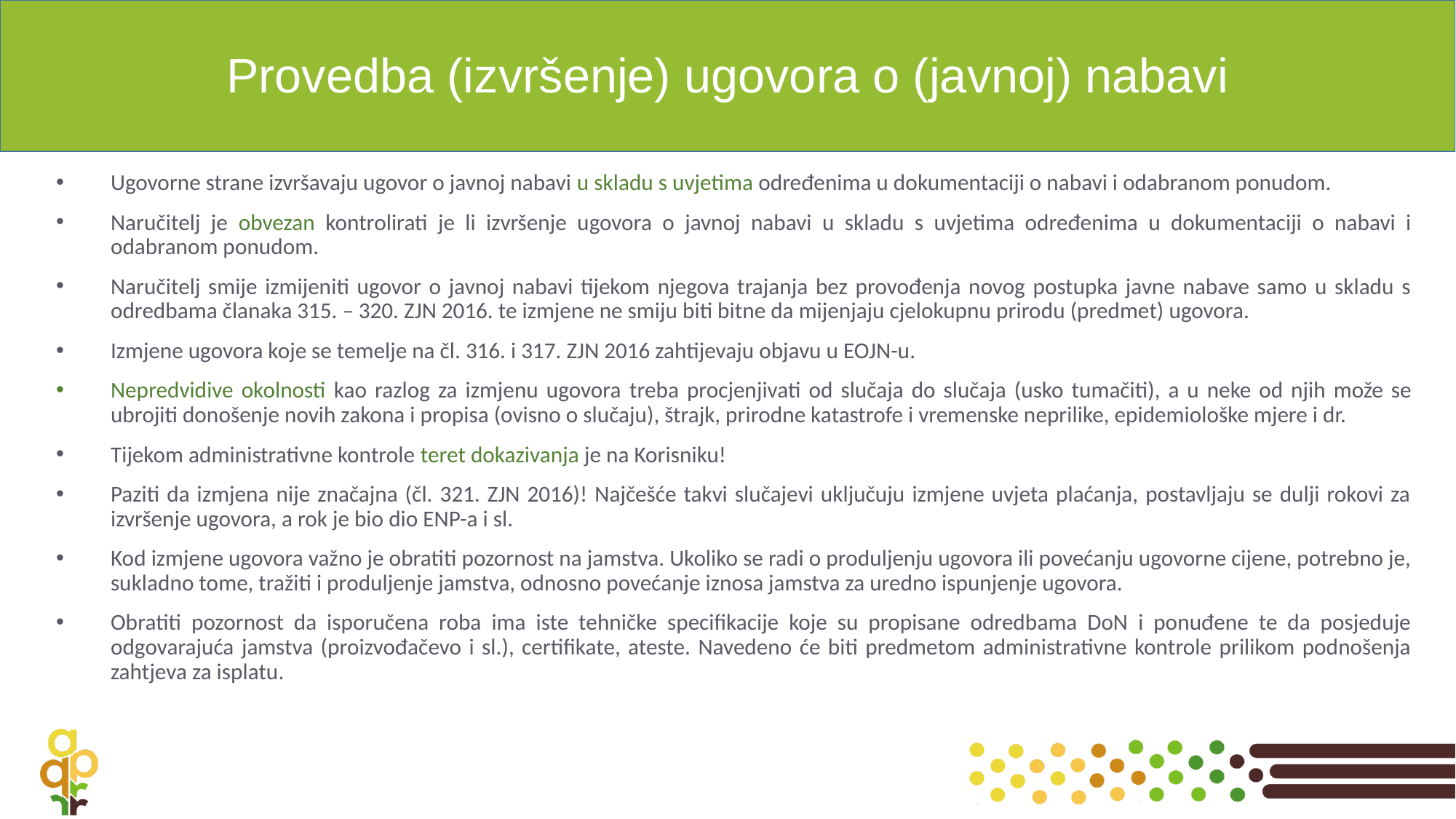

# Provedba (izvršenje) ugovora o (javnoj) nabavi
Ugovorne strane izvršavaju ugovor o javnoj nabavi u skladu s uvjetima određenima u dokumentaciji o nabavi i odabranom ponudom.
Naručitelj je obvezan kontrolirati je li izvršenje ugovora o javnoj nabavi u skladu s uvjetima određenima u dokumentaciji o nabavi i odabranom ponudom.
Naručitelj smije izmijeniti ugovor o javnoj nabavi tijekom njegova trajanja bez provođenja novog postupka javne nabave samo u skladu s odredbama članaka 315. – 320. ZJN 2016. te izmjene ne smiju biti bitne da mijenjaju cjelokupnu prirodu (predmet) ugovora.
Izmjene ugovora koje se temelje na čl. 316. i 317. ZJN 2016 zahtijevaju objavu u EOJN-u.
Nepredvidive okolnosti kao razlog za izmjenu ugovora treba procjenjivati od slučaja do slučaja (usko tumačiti), a u neke od njih može se ubrojiti donošenje novih zakona i propisa (ovisno o slučaju), štrajk, prirodne katastrofe i vremenske neprilike, epidemiološke mjere i dr.
Tijekom administrativne kontrole teret dokazivanja je na Korisniku!
Paziti da izmjena nije značajna (čl. 321. ZJN 2016)! Najčešće takvi slučajevi uključuju izmjene uvjeta plaćanja, postavljaju se dulji rokovi za izvršenje ugovora, a rok je bio dio ENP-a i sl.
Kod izmjene ugovora važno je obratiti pozornost na jamstva. Ukoliko se radi o produljenju ugovora ili povećanju ugovorne cijene, potrebno je, sukladno tome, tražiti i produljenje jamstva, odnosno povećanje iznosa jamstva za uredno ispunjenje ugovora.
Obratiti pozornost da isporučena roba ima iste tehničke specifikacije koje su propisane odredbama DoN i ponuđene te da posjeduje odgovarajuća jamstva (proizvođačevo i sl.), certifikate, ateste. Navedeno će biti predmetom administrativne kontrole prilikom podnošenja zahtjeva za isplatu.